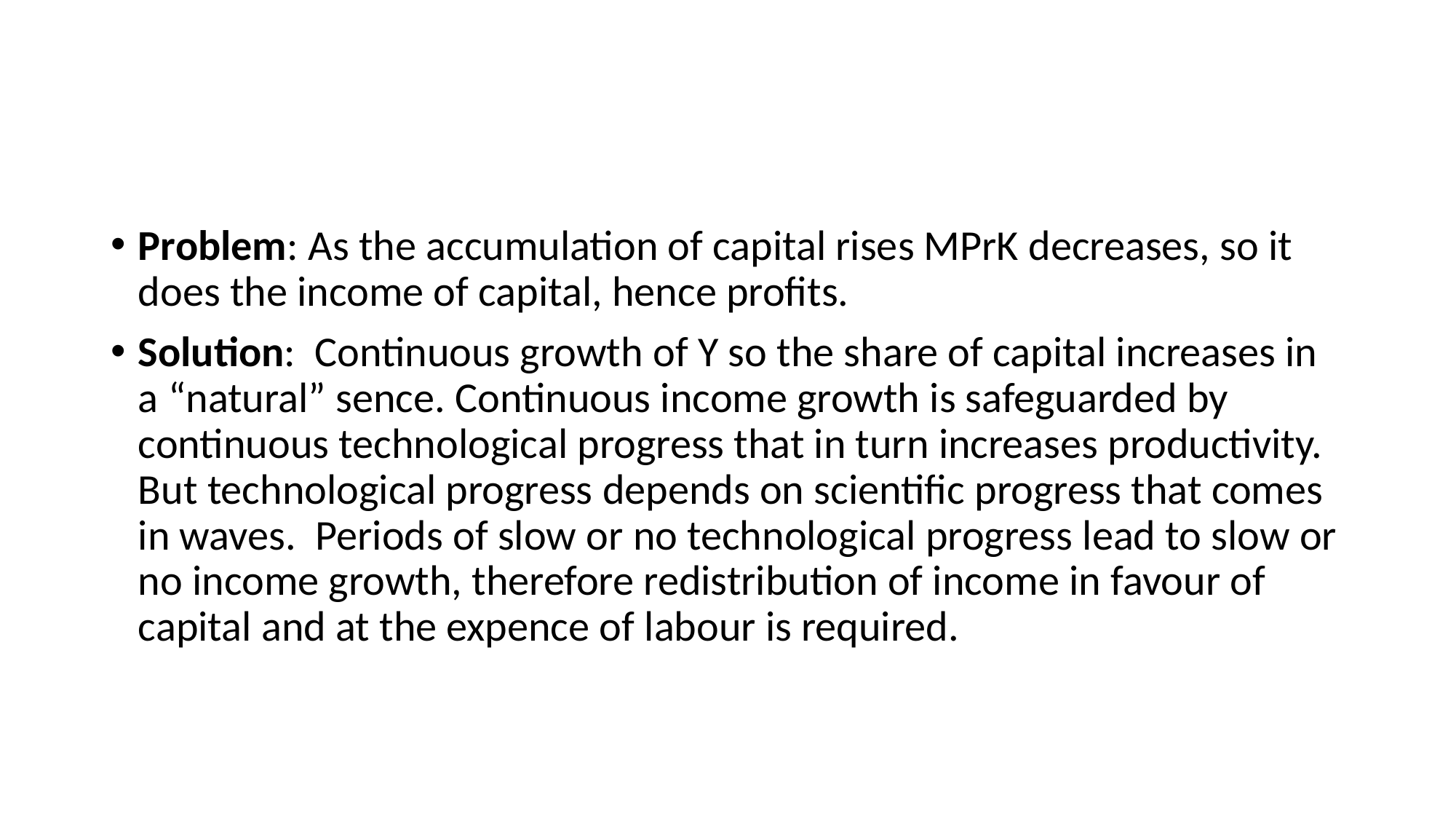

#
Problem: As the accumulation of capital rises MPrK decreases, so it does the income of capital, hence profits.
Solution:  Continuous growth of Y so the share of capital increases in a “natural” sence. Continuous income growth is safeguarded by continuous technological progress that in turn increases productivity. But technological progress depends on scientific progress that comes in waves.  Periods of slow or no technological progress lead to slow or no income growth, therefore redistribution of income in favour of capital and at the expence of labour is required.